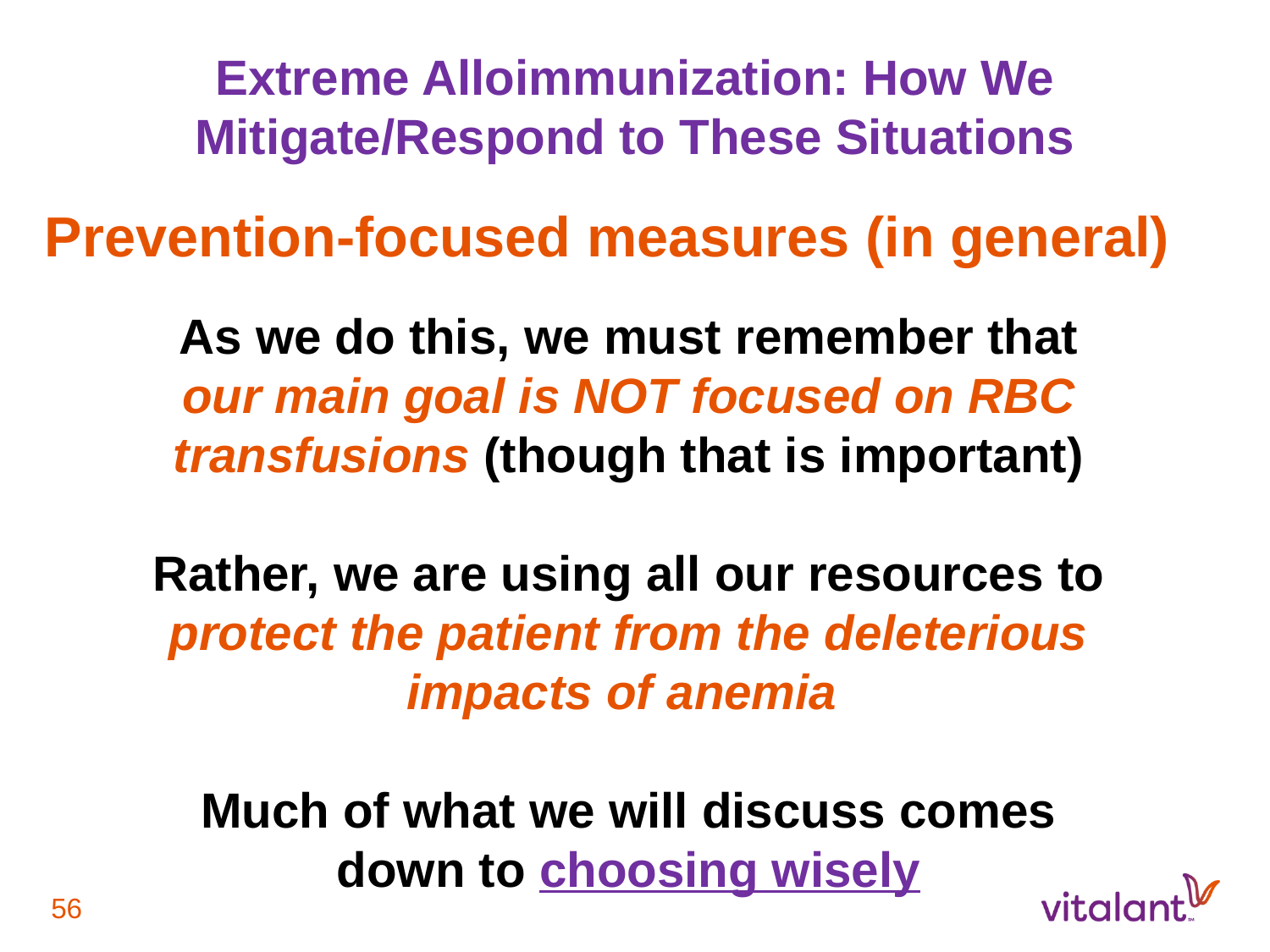

Extreme Alloimmunization: How We Mitigate/Respond to These Situations
Prevention-focused measures (in general)

As we do this, we must remember that our main goal is NOT focused on RBC transfusions (though that is important)

Rather, we are using all our resources to protect the patient from the deleterious impacts of anemia

Much of what we will discuss comes down to choosing wisely

56